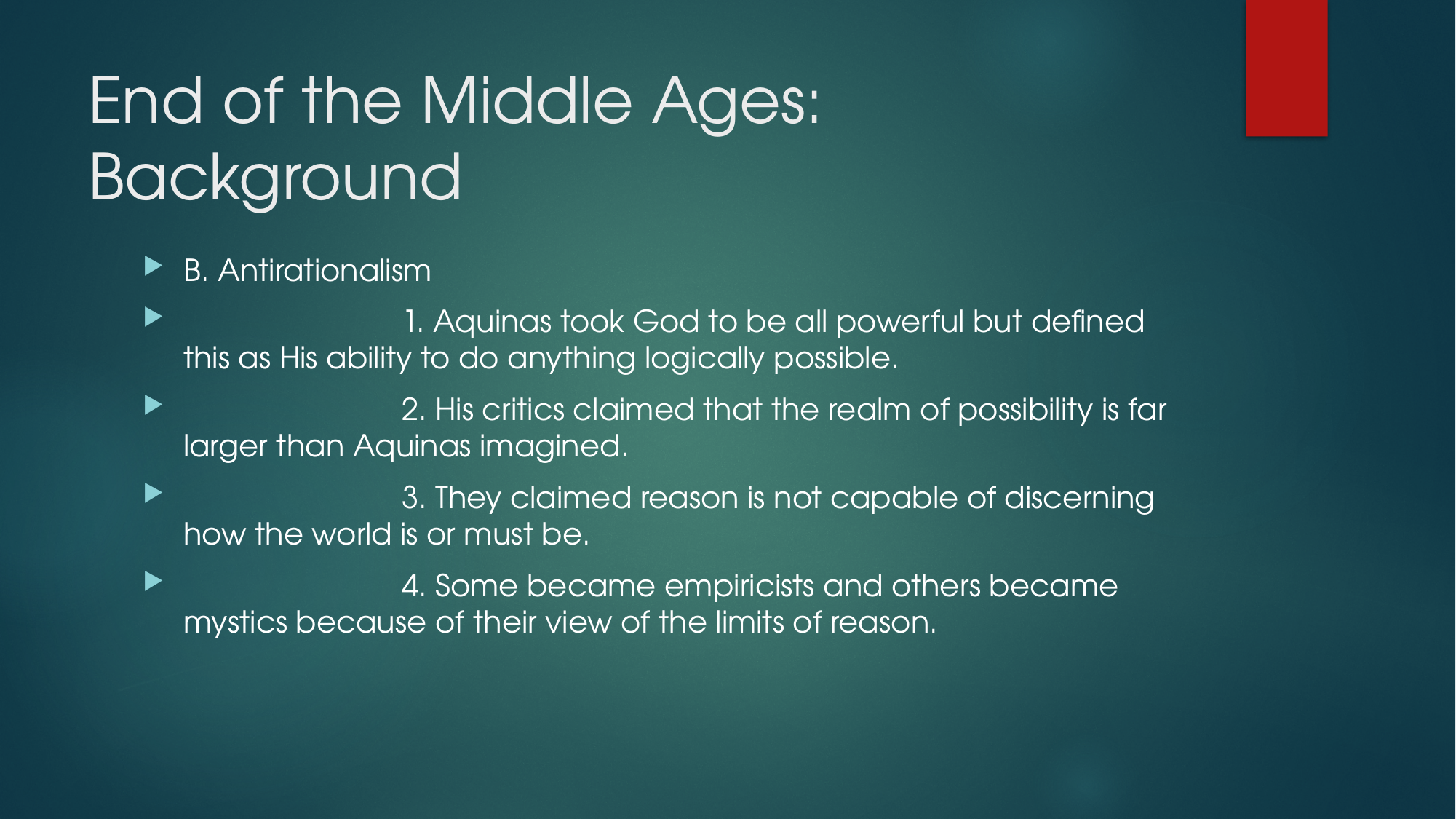

# End of the Middle Ages: Background
B. Antirationalism
		1. Aquinas took God to be all powerful but defined this as His ability to do anything logically possible.
		2. His critics claimed that the realm of possibility is far larger than Aquinas imagined.
		3. They claimed reason is not capable of discerning how the world is or must be.
		4. Some became empiricists and others became mystics because of their view of the limits of reason.